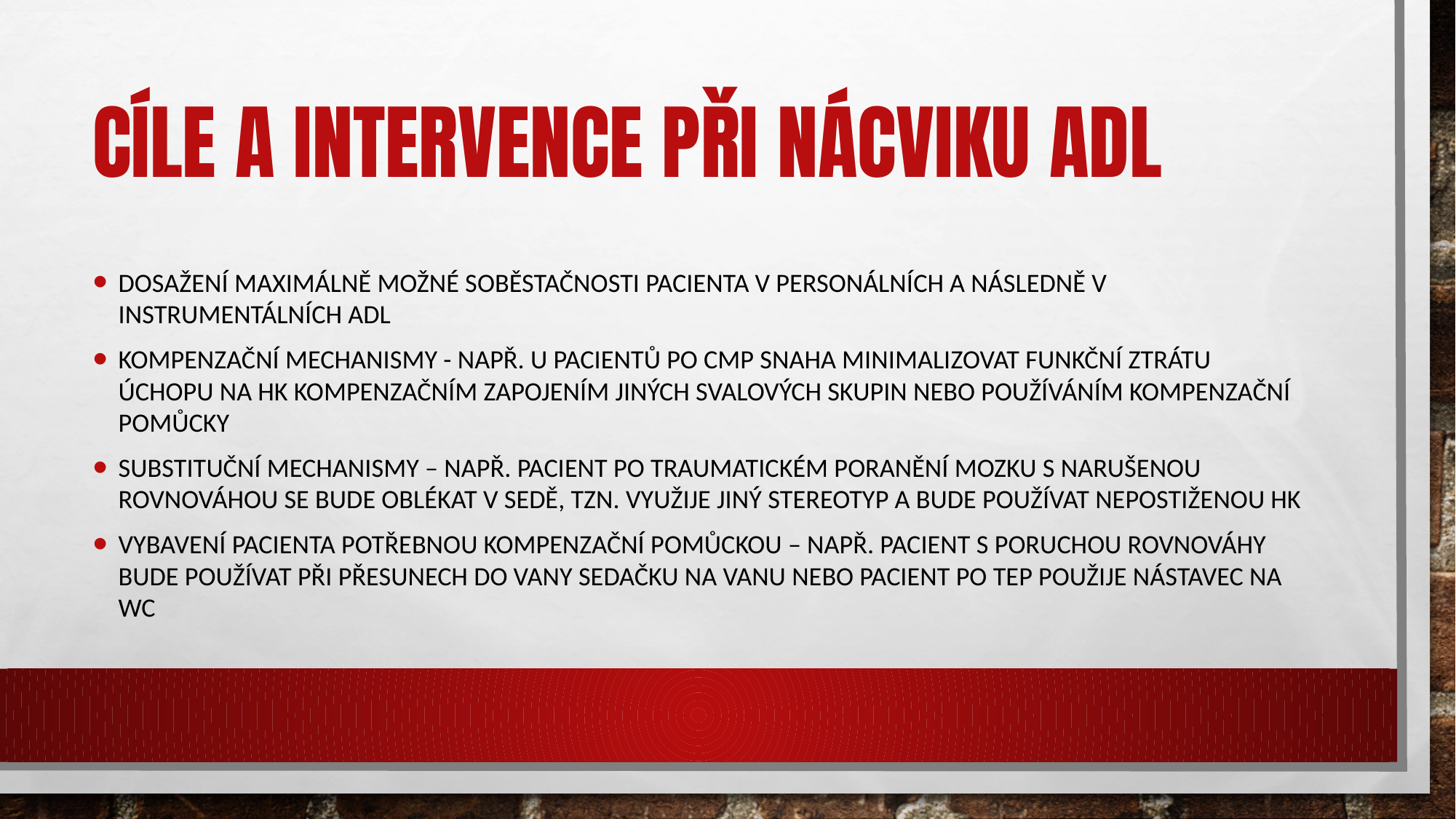

# Cíle a Intervence Při nácviku ADL
dosažení maximálně možné soběstačnosti pacienta v personálních a následně v Instrumentálních ADL
kompenzační mechanismy - např. u pacientů po CMP snaha minimalizovat funkční ztrátu úchopu na HK kompenzačním zapojením jiných svalových skupin nebo používáním kompenzační pomůcky
Substituční mechanismy – např. pacient po traumatickém poranění mozku s narušenou rovnováhou se bude oblékat v sedě, tzn. využije jiný stereotyp a bude používat nepostiženou HK
Vybavení pacienta potřebnou kompenzační pomůckou – např. pacient s poruchou rovnováhy bude používat při přesunech do vany sedačku na vanu nebo pacient po TEP použije nástavec na WC